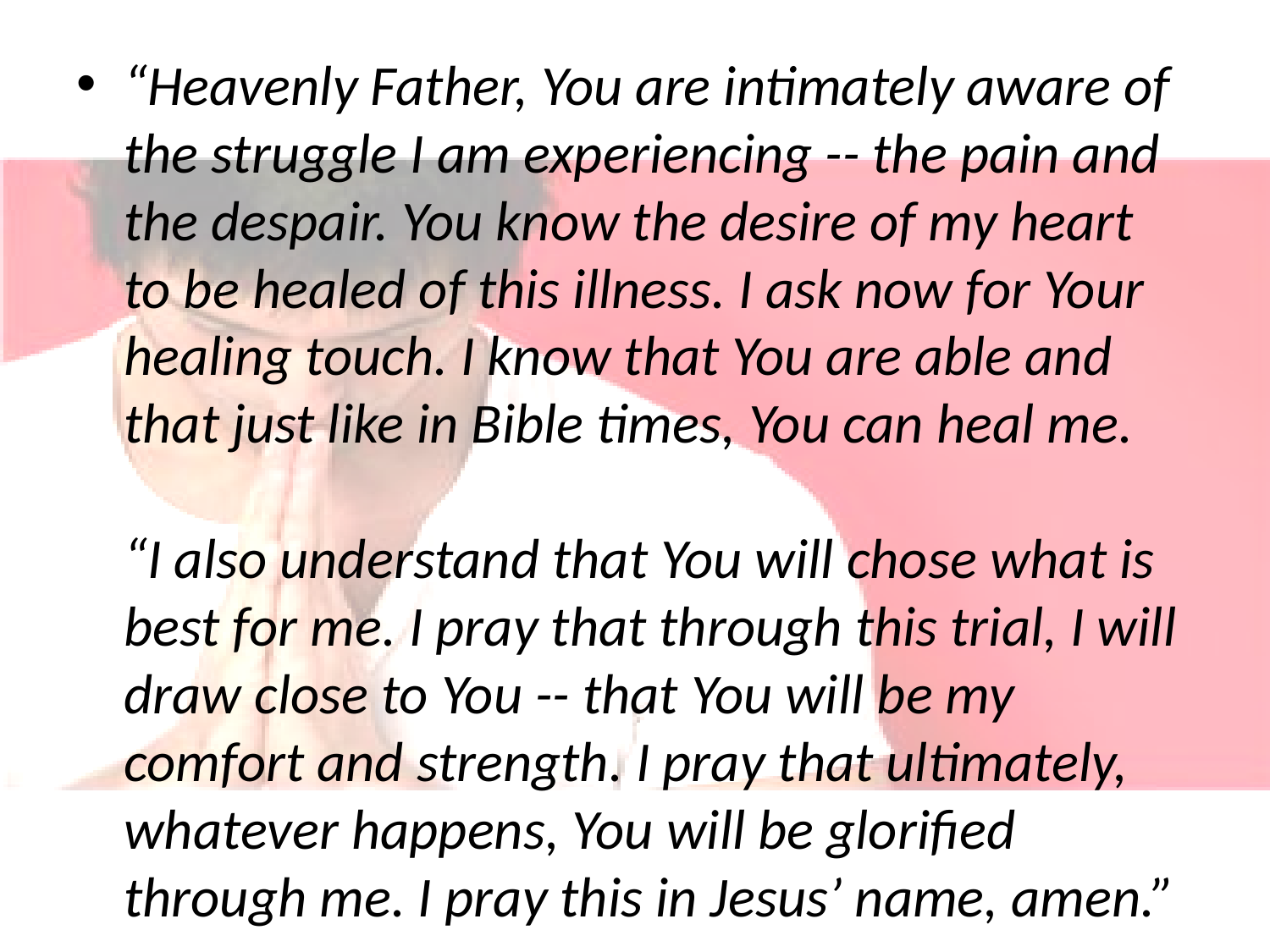

“Heavenly Father, You are intimately aware of the struggle I am experiencing -- the pain and the despair. You know the desire of my heart to be healed of this illness. I ask now for Your healing touch. I know that You are able and that just like in Bible times, You can heal me.
“I also understand that You will chose what is best for me. I pray that through this trial, I will draw close to You -- that You will be my comfort and strength. I pray that ultimately, whatever happens, You will be glorified through me. I pray this in Jesus’ name, amen.”